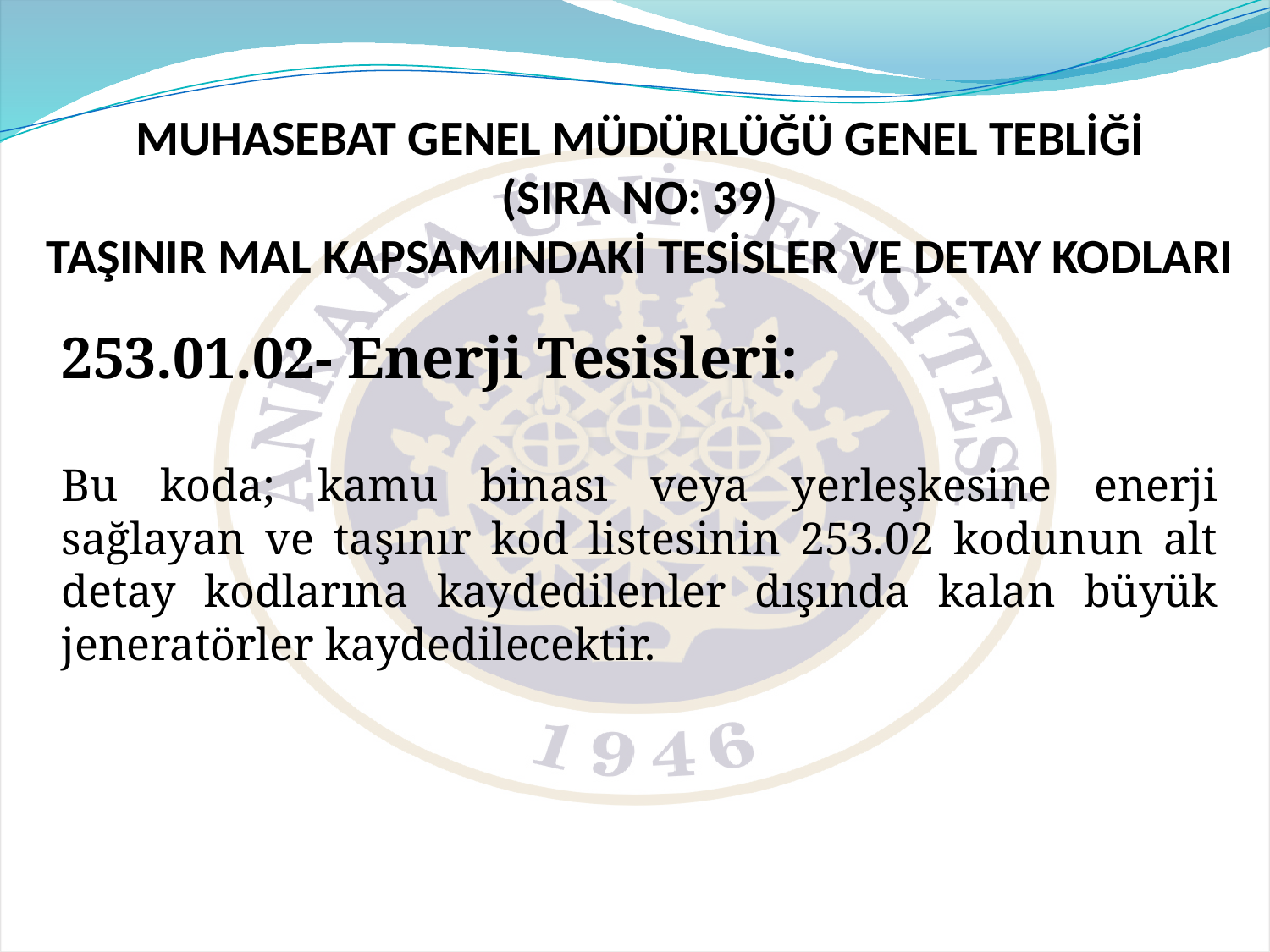

# MUHASEBAT GENEL MÜDÜRLÜĞÜ GENEL TEBLİĞİ (SIRA NO: 39) TAŞINIR MAL KAPSAMINDAKİ TESİSLER VE DETAY KODLARI
253.01.02- Enerji Tesisleri:

Bu koda; kamu binası veya yerleşkesine enerji sağlayan ve taşınır kod listesinin 253.02 kodunun alt detay kodlarına kaydedilenler dışında kalan büyük jeneratörler kaydedilecektir.